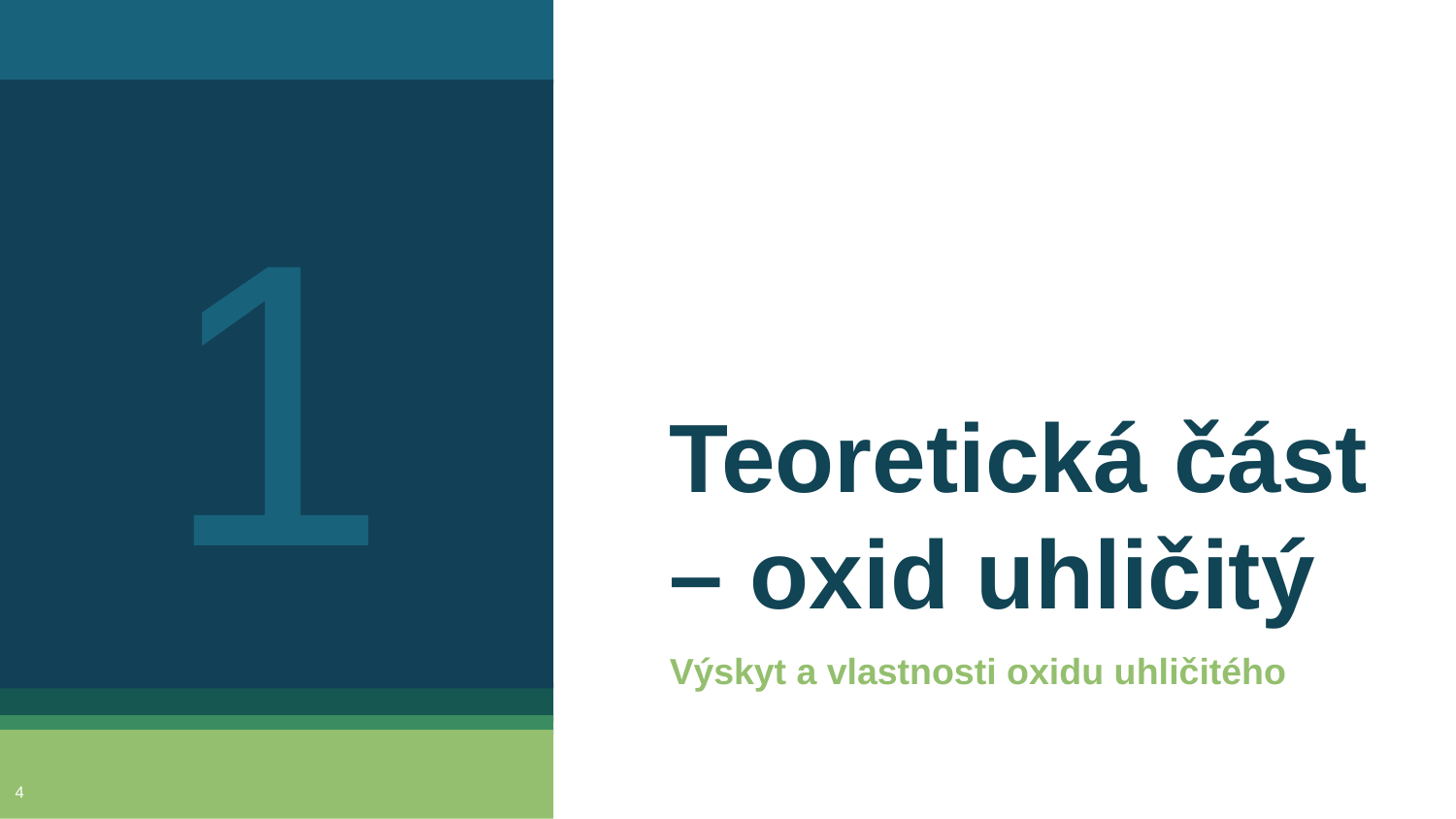

1
# Teoretická část – oxid uhličitý
Výskyt a vlastnosti oxidu uhličitého
4